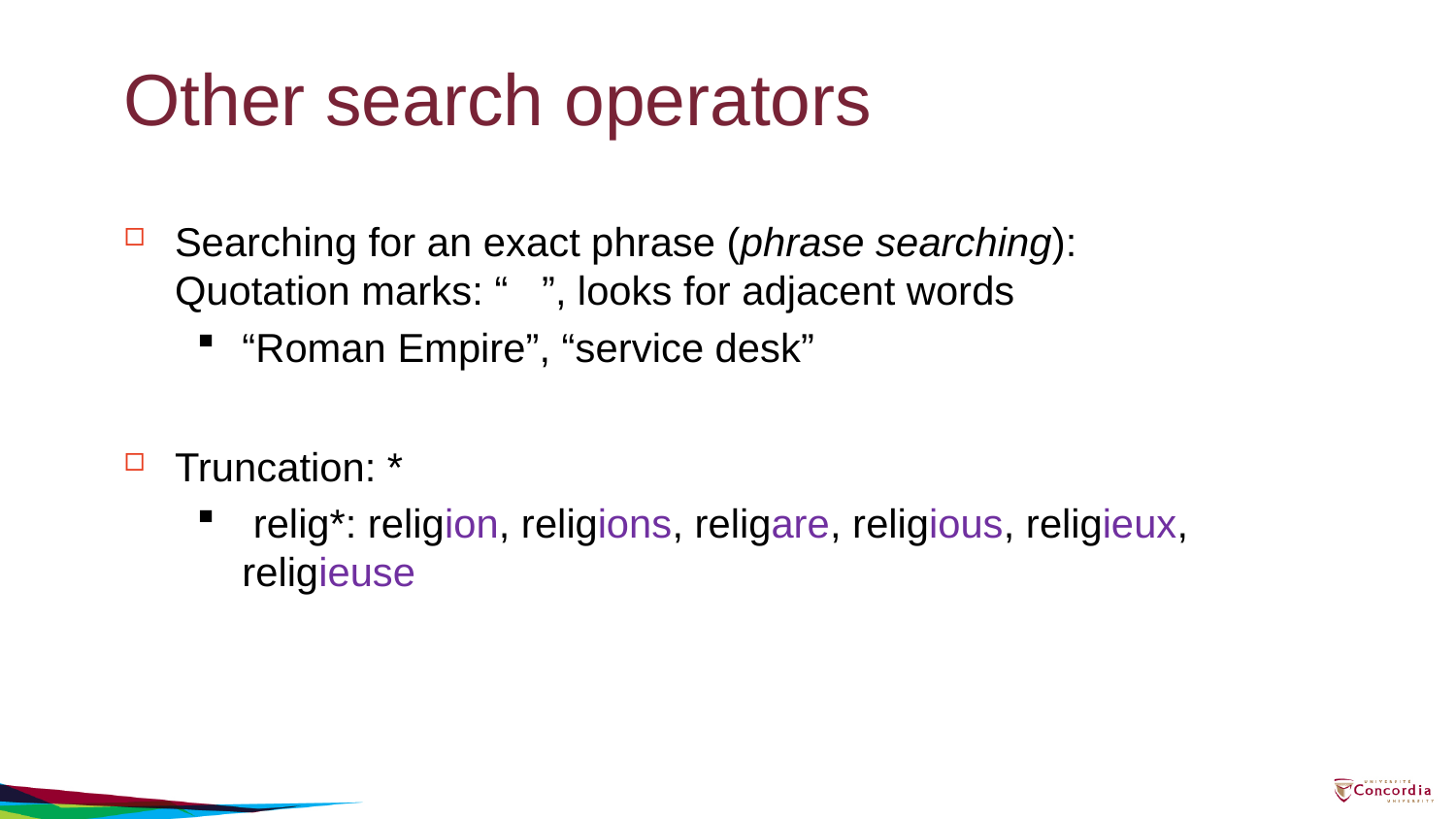

# Other search operators
Searching for an exact phrase (phrase searching):
Quotation marks: “   ”, looks for adjacent words
“Roman Empire”, “service desk”

Truncation: *
 relig*: religion, religions, religare, religious, religieux, religieuse